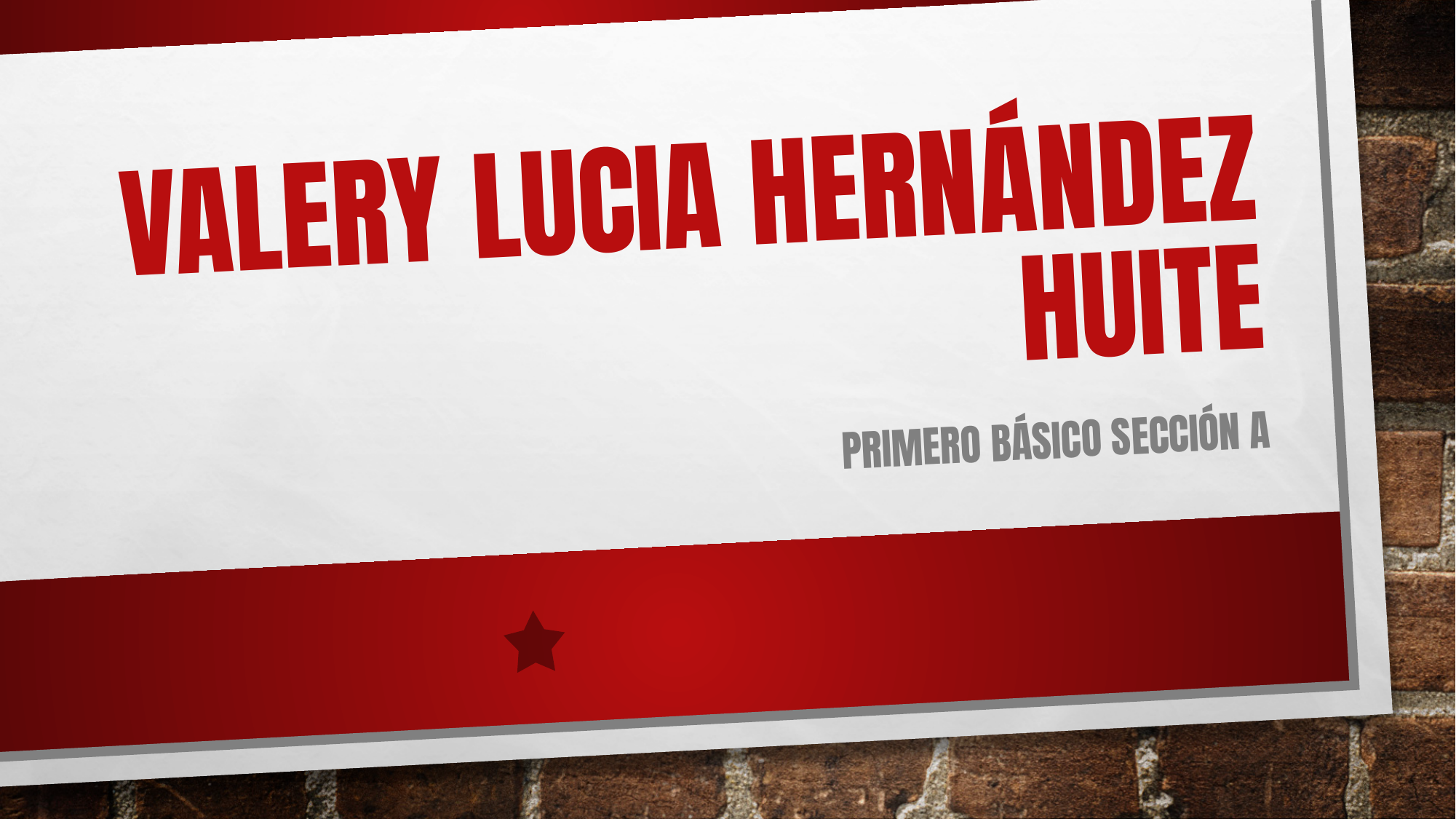

# Valery Lucia Hernández Huite
Primero Básico sección A